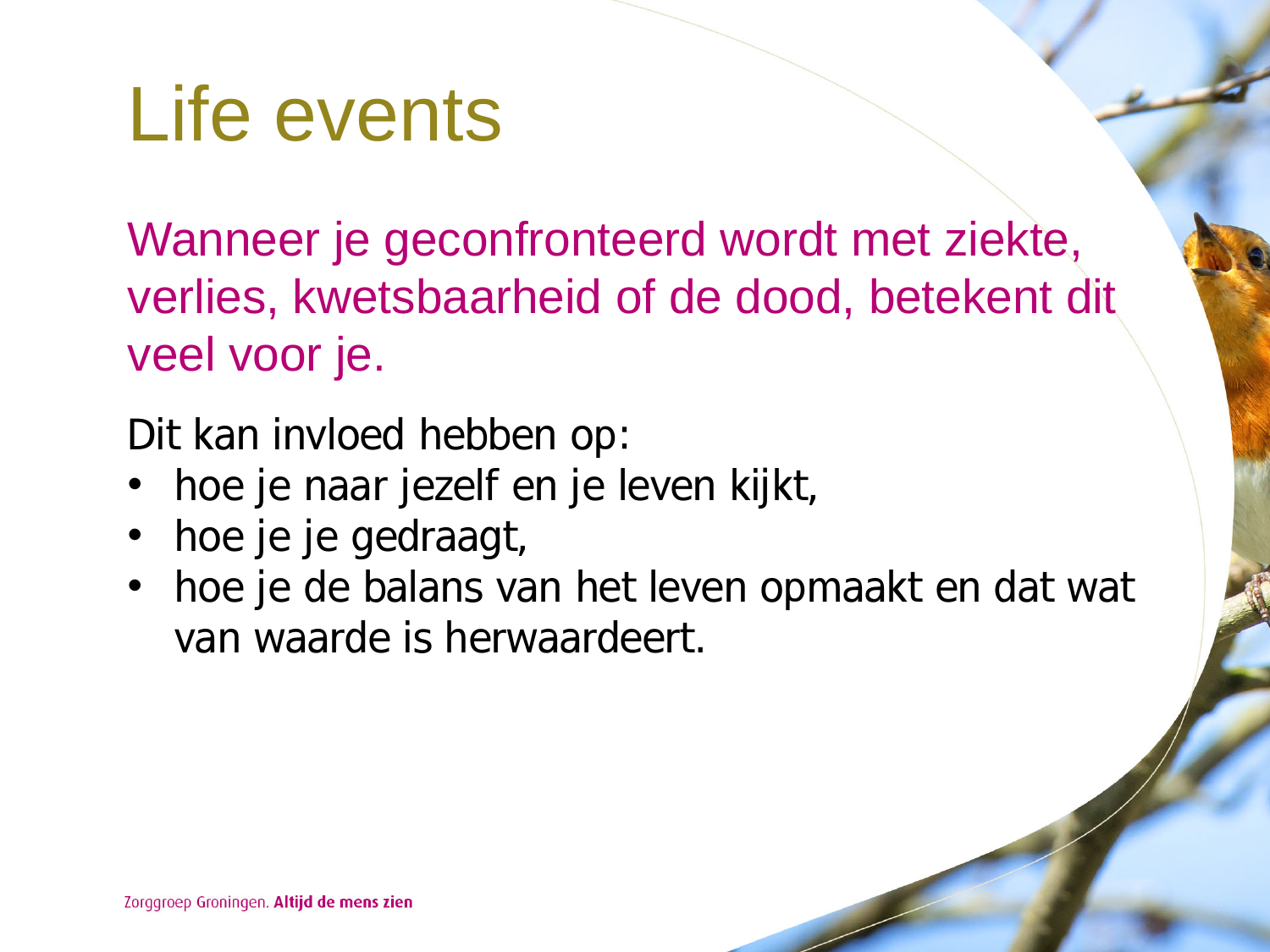

# Life events
Wanneer je geconfronteerd wordt met ziekte, verlies, kwetsbaarheid of de dood, betekent dit veel voor je.

Dit kan invloed hebben op:
hoe je naar jezelf en je leven kijkt,
hoe je je gedraagt,
hoe je de balans van het leven opmaakt en dat wat van waarde is herwaardeert.